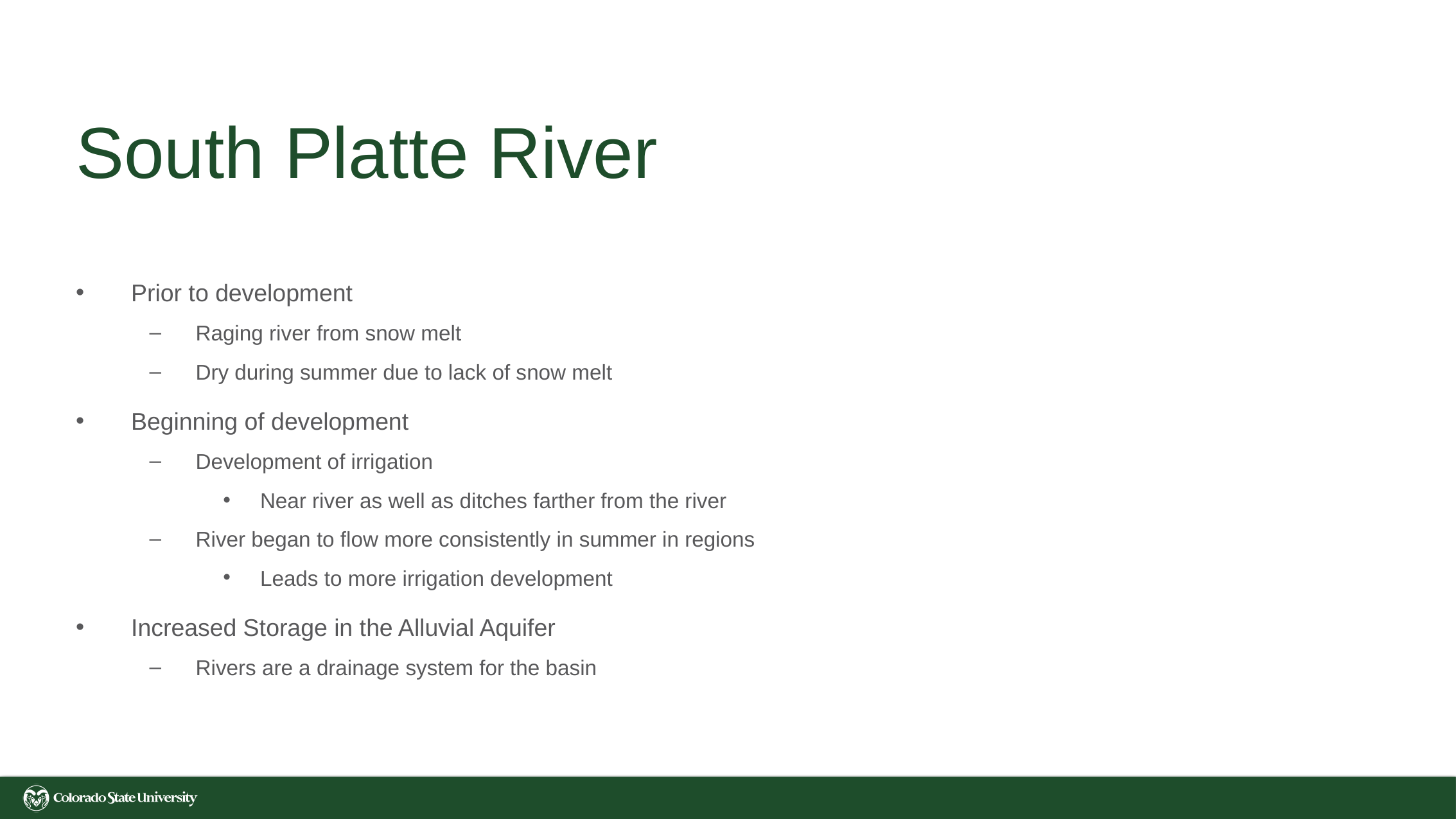

# South Platte River
Prior to development
Raging river from snow melt
Dry during summer due to lack of snow melt
Beginning of development
Development of irrigation
Near river as well as ditches farther from the river
River began to flow more consistently in summer in regions
Leads to more irrigation development
Increased Storage in the Alluvial Aquifer
Rivers are a drainage system for the basin